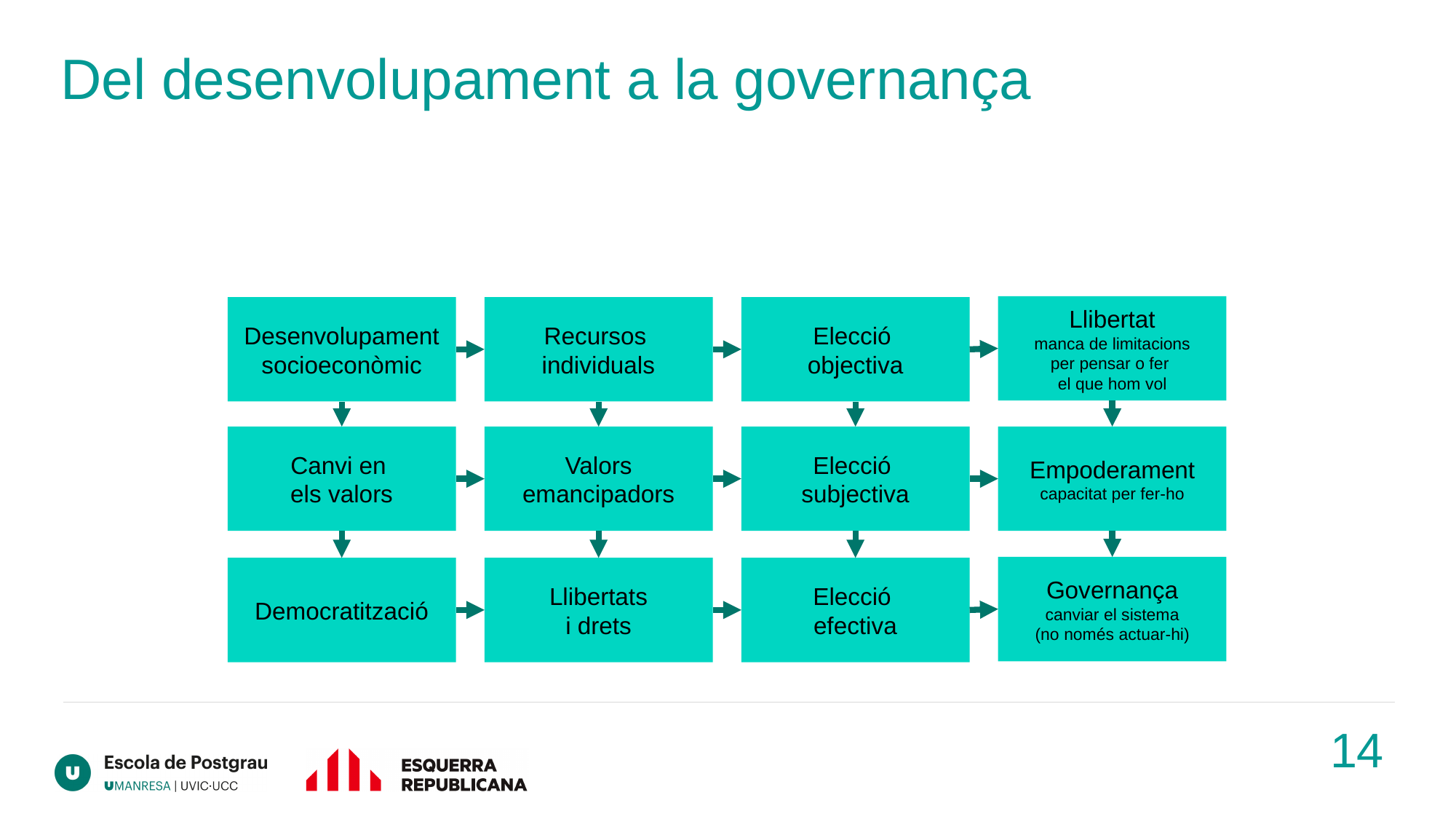

# Del desenvolupament a la governança
Llibertat
manca de limitacions
per pensar o fer
el que hom vol
Desenvolupament socioeconòmic
Recursos
individuals
Elecció
objectiva
Canvi en
els valors
Valors
emancipadors
Elecció
subjectiva
Empoderament
capacitat per fer-ho
Governança
canviar el sistema
(no només actuar-hi)
Democratització
Llibertats
i drets
Elecció
efectiva
14